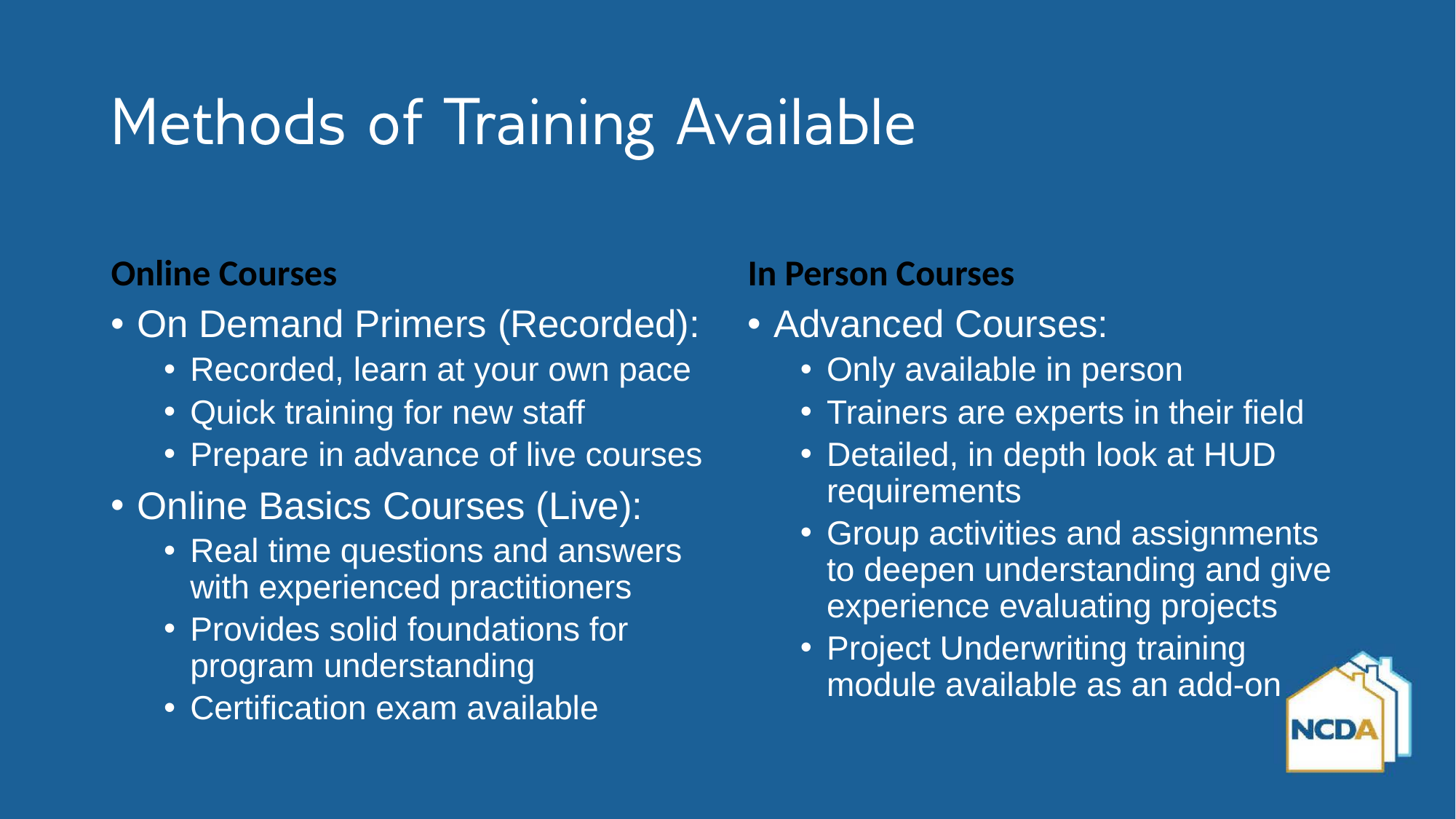

# Methods of Training Available
Online Courses
In Person Courses
On Demand Primers (Recorded):
Recorded, learn at your own pace
Quick training for new staff
Prepare in advance of live courses
Online Basics Courses (Live):
Real time questions and answers with experienced practitioners
Provides solid foundations for program understanding
Certification exam available

Advanced Courses:
Only available in person
Trainers are experts in their field
Detailed, in depth look at HUD  requirements
Group activities and assignments to deepen understanding and give experience evaluating projects
Project Underwriting training module available as an add-on